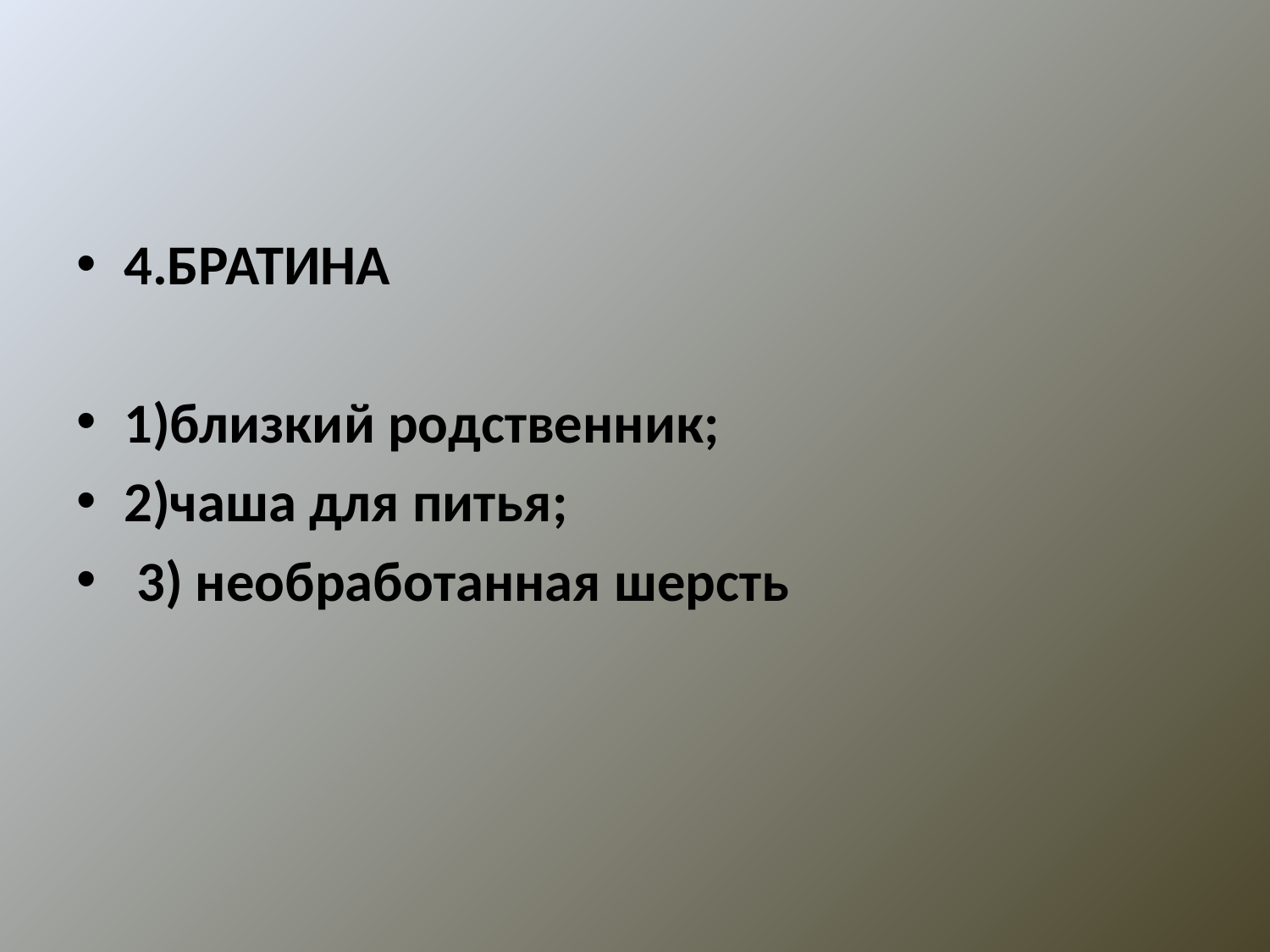

#
4.БРАТИНА

1)близкий родственник;
2)чаша для питья;
 3) необработанная шерсть